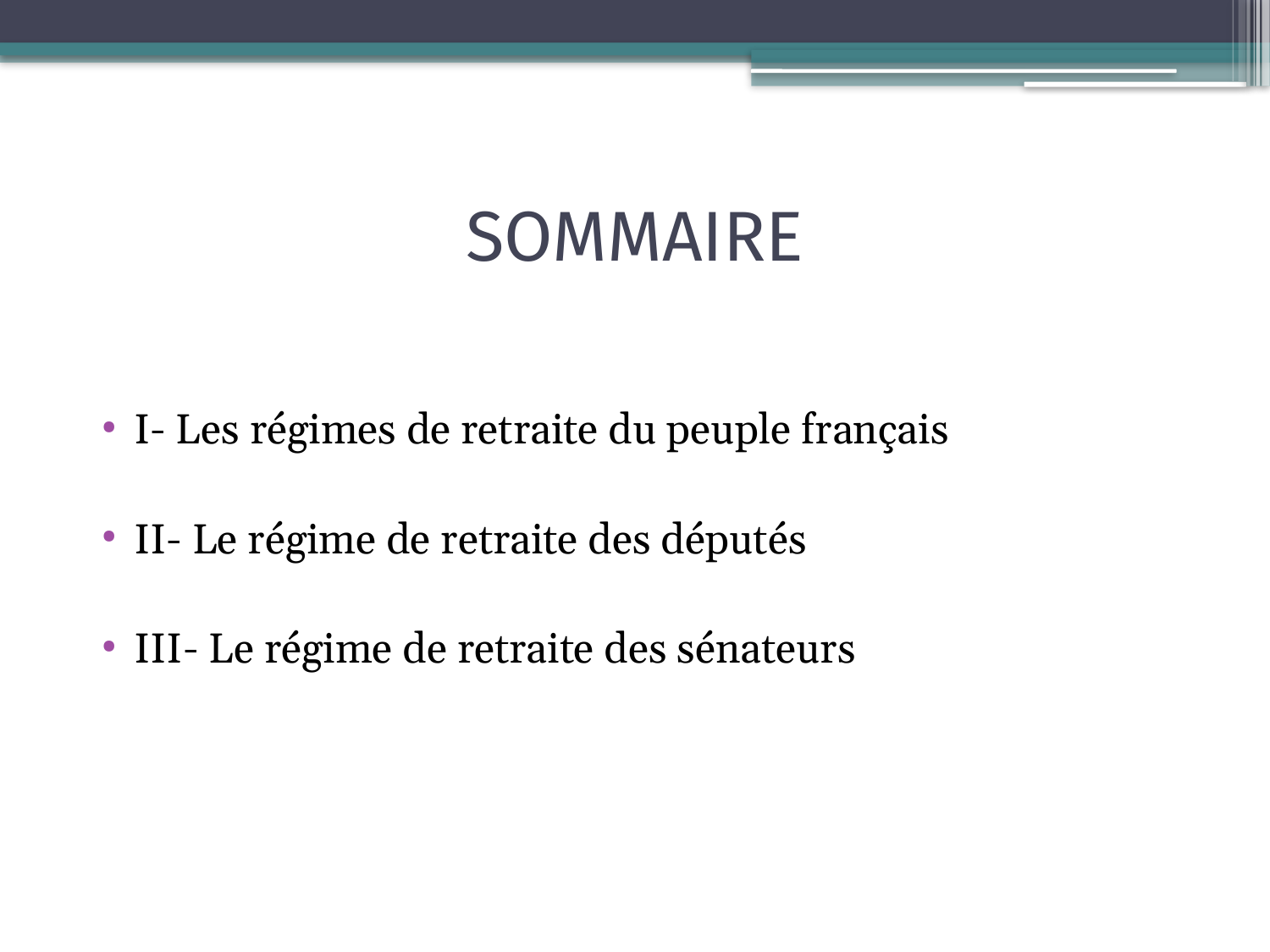

# SOMMAIRE
I- Les régimes de retraite du peuple français

II- Le régime de retraite des députés

III- Le régime de retraite des sénateurs